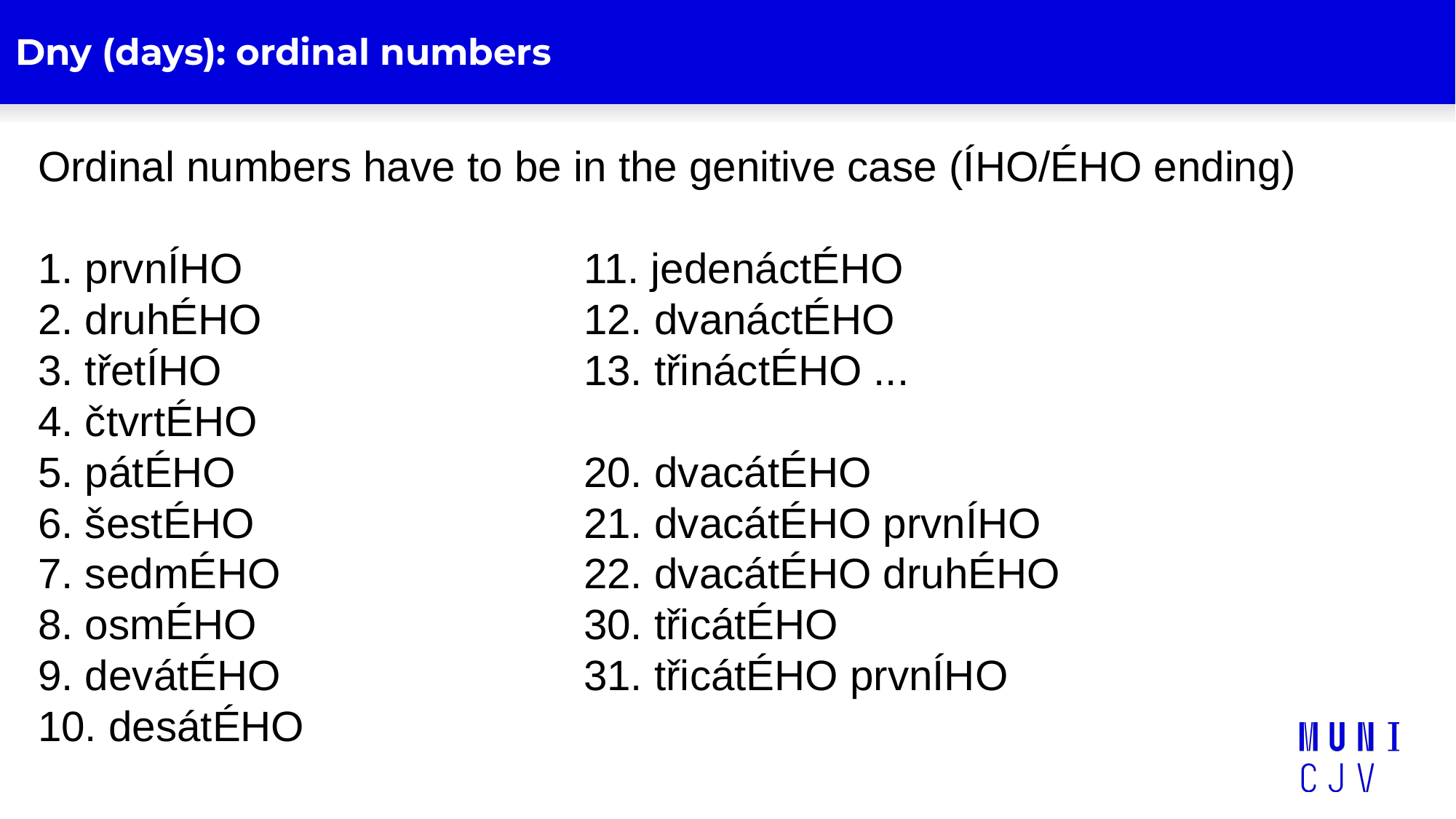

# Dny (days): ordinal numbers
Ordinal numbers have to be in the genitive case (ÍHO/ÉHO ending)

1. prvnÍHO				11. jedenáctÉHO
2. druhÉHO			12. dvanáctÉHO
3. třetÍHO				13. třináctÉHO ...
4. čtvrtÉHO
5. pátÉHO				20. dvacátÉHO
6. šestÉHO				21. dvacátÉHO prvnÍHO
7. sedmÉHO			22. dvacátÉHO druhÉHO
8. osmÉHO			30. třicátÉHO
9. devátÉHO			31. třicátÉHO prvnÍHO
10. desátÉHO